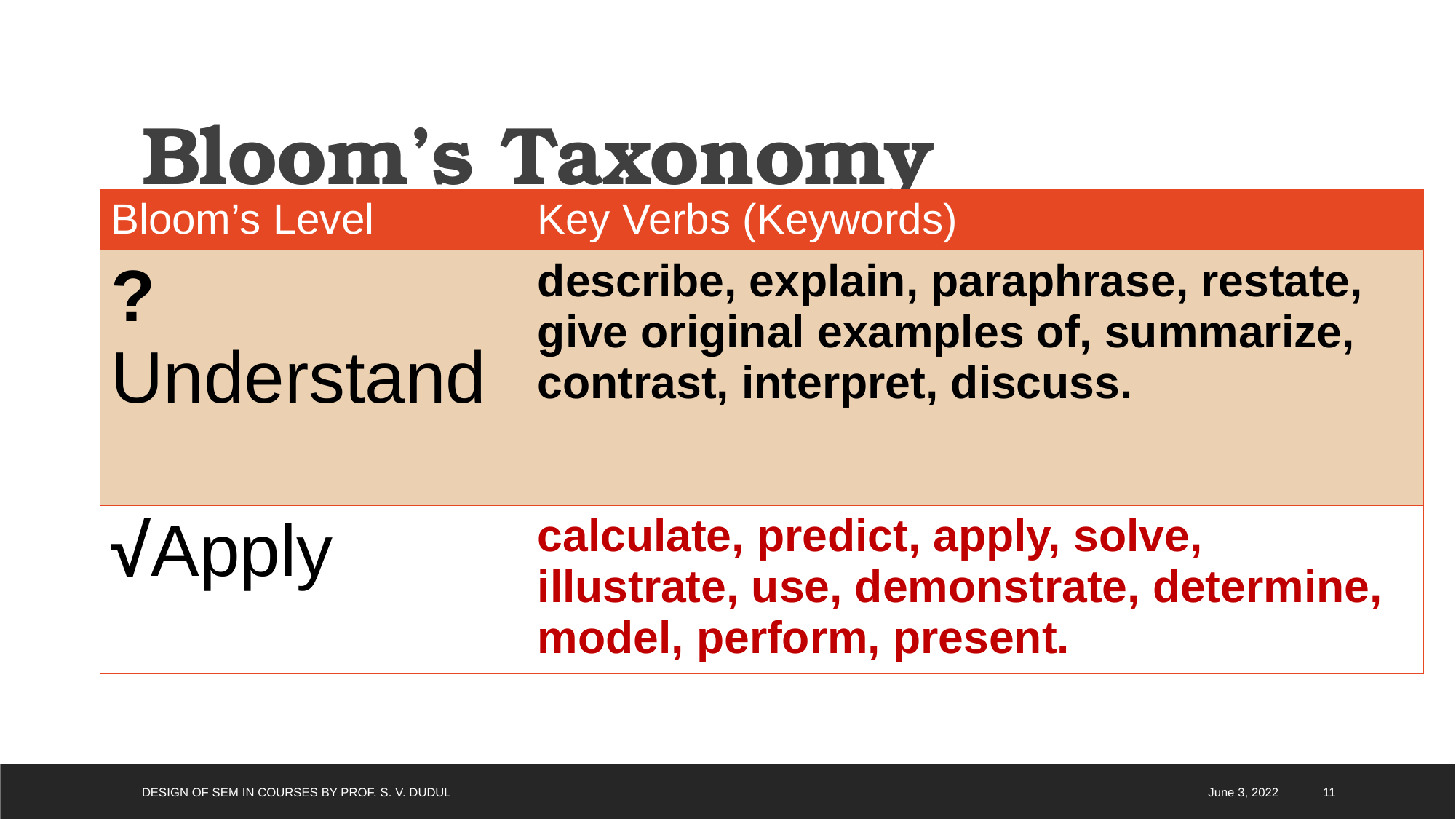

# Bloom’s Taxonomy
| Bloom’s Level | Key Verbs (Keywords) |
| --- | --- |
| ?Understand | describe, explain, paraphrase, restate, give original examples of, summarize, contrast, interpret, discuss. |
| √Apply | calculate, predict, apply, solve, illustrate, use, demonstrate, determine, model, perform, present. |
Design of SEM in Courses by Prof. S. V. Dudul
June 3, 2022
11